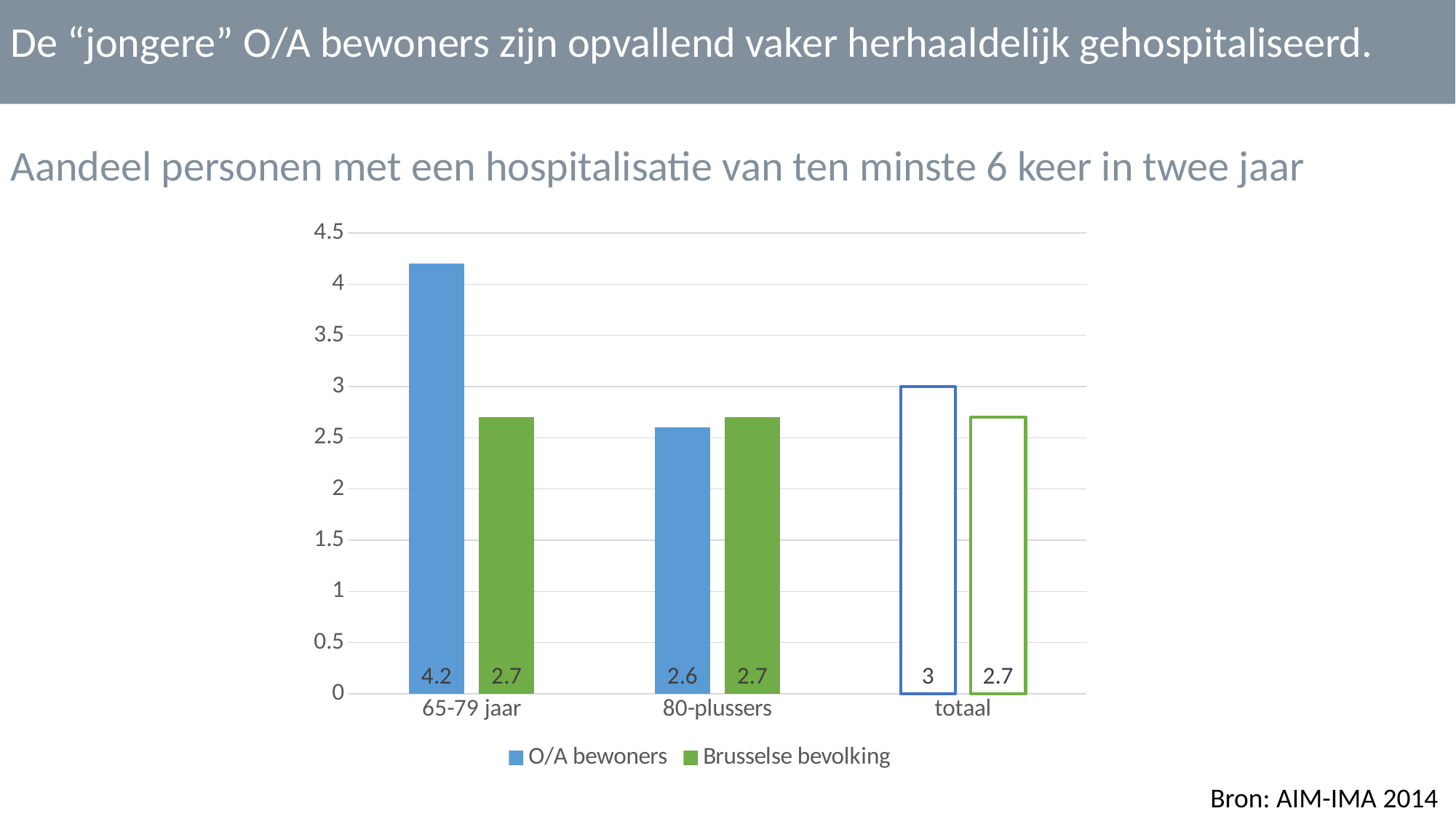

De “jongere” O/A bewoners zijn opvallend vaker herhaaldelijk gehospitaliseerd.
Aandeel personen met een hospitalisatie van ten minste 6 keer in twee jaar

### Chart

| Category | O/A bewoners | Brusselse bevolking |
|---|---|---|
| 65-79 jaar | 4.2 | 2.7 |
| 80-plussers | 2.6 | 2.7 |
| totaal | 3.0 | 2.7 |
Bron: AIM-IMA 2014